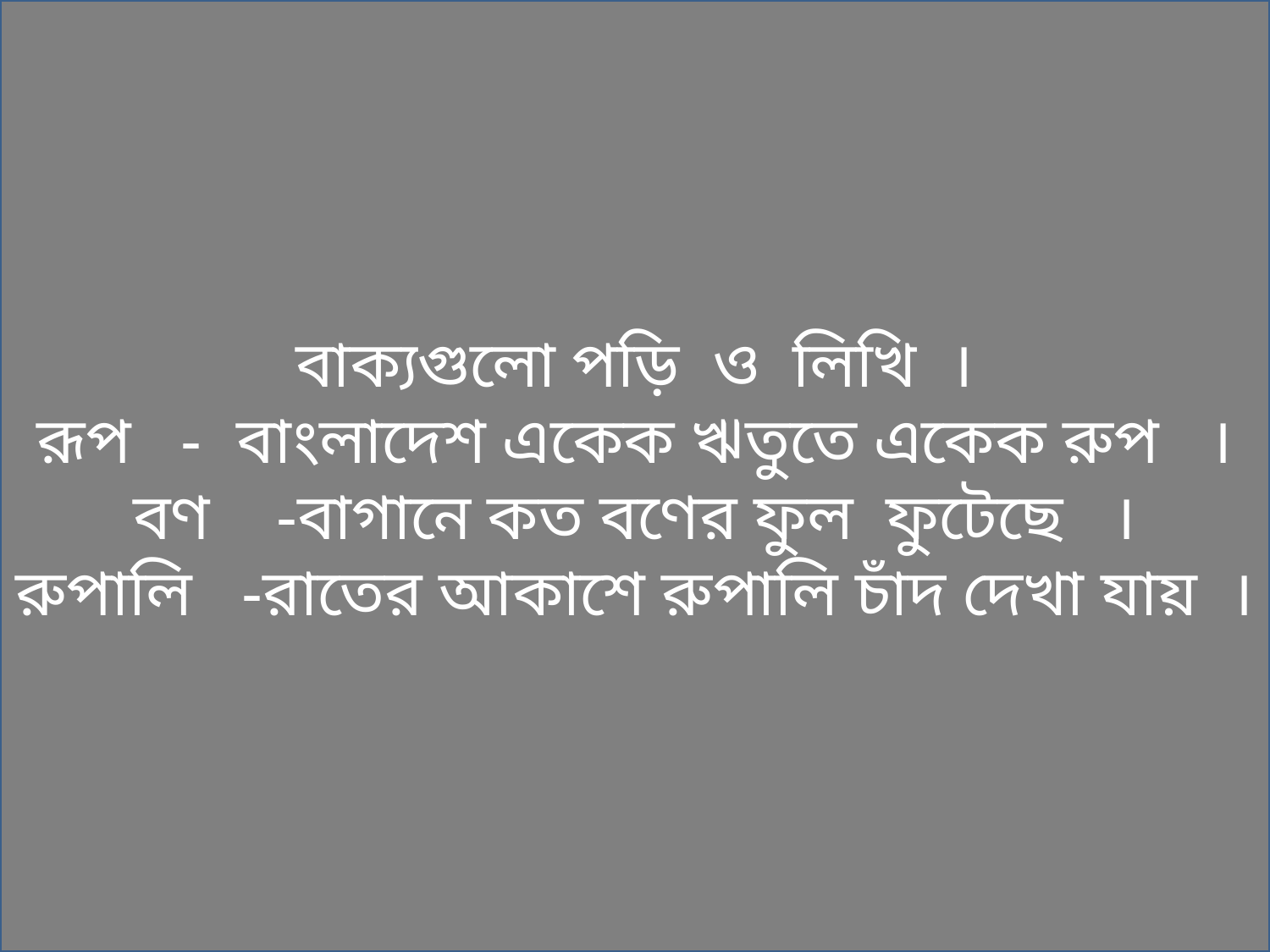

বাক্যগুলো পড়ি  ও  লিখি  ।
রূপ   -  বাংলাদেশ একেক ঋতুতে একেক রুপ   ।
বণ    -বাগানে কত বণের ফুল  ফুটেছে   ।
রুপালি   -রাতের আকাশে রুপালি চাঁদ দেখা যায়  ।